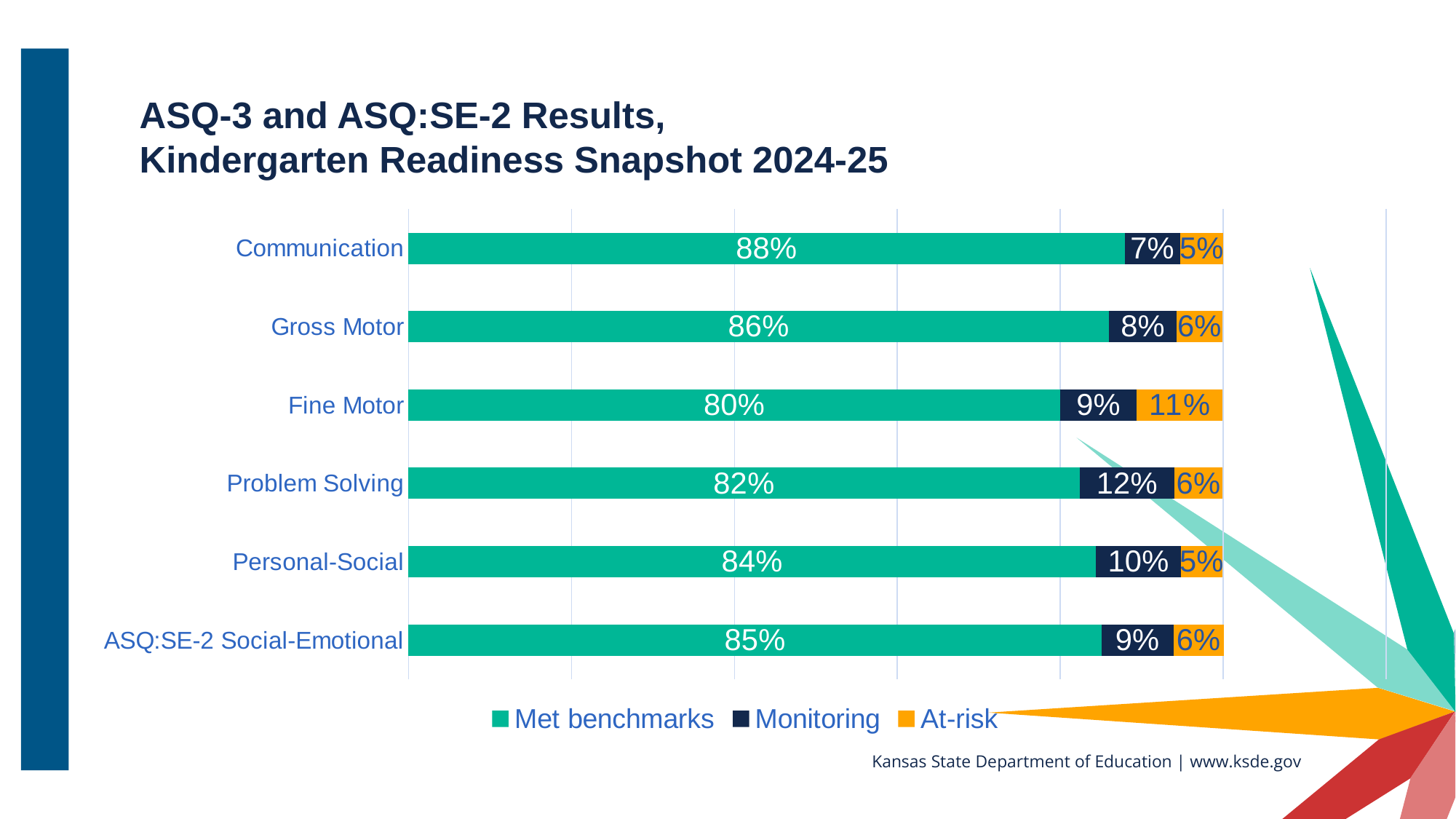

# ASQ-3 and ASQ:SE-2 Results, Kindergarten Readiness Snapshot 2024-25

### Chart

| Category | Met benchmarks | Monitoring | At-risk |
|---|---|---|---|
| ASQ:SE-2 Social-Emotional | 0.851 | 0.0878 | 0.062 |
| Personal-Social | 0.844 | 0.104 | 0.051 |
| Problem Solving | 0.824 | 0.116 | 0.059 |
| Fine Motor | 0.8 | 0.094 | 0.105 |
| Gross Motor | 0.86 | 0.083 | 0.056 |
| Communication | 0.879 | 0.068 | 0.053 |